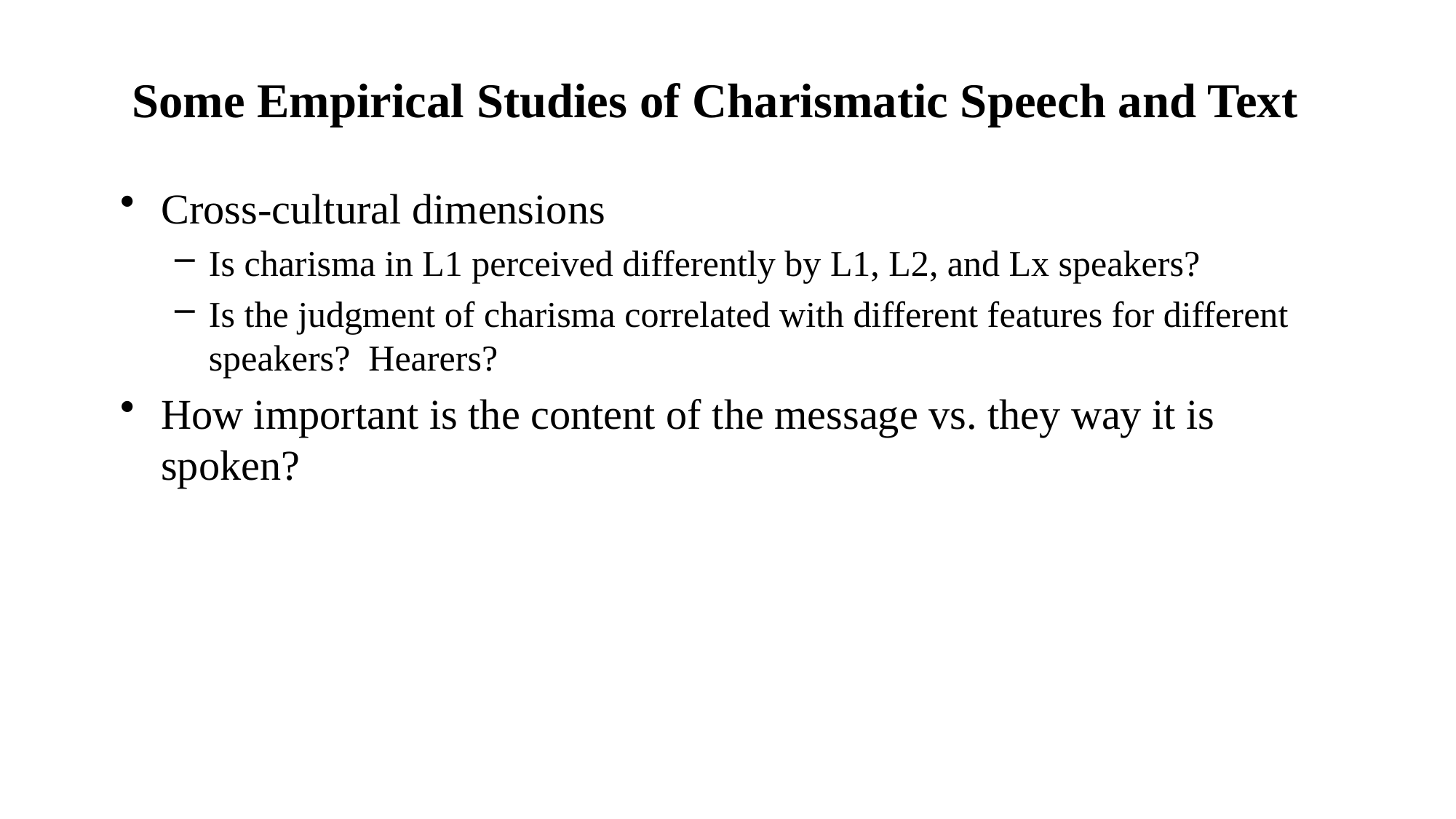

# Some Empirical Studies of Charismatic Speech and Text
Cross-cultural dimensions
Is charisma in L1 perceived differently by L1, L2, and Lx speakers?
Is the judgment of charisma correlated with different features for different speakers?  Hearers?
How important is the content of the message vs. they way it is spoken?